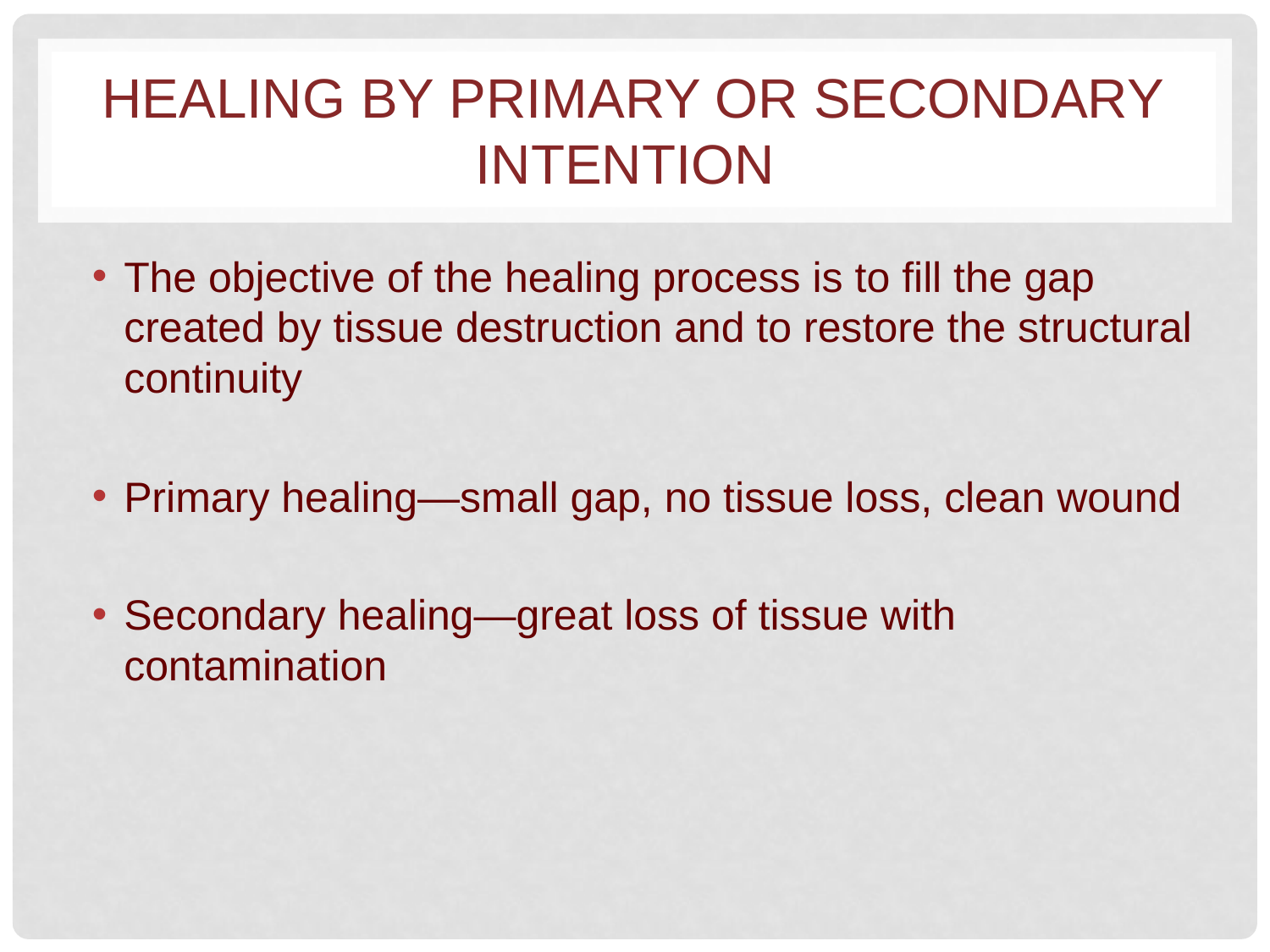

# HEALING BY PRIMARY OR SECONDARY INTENTION
The objective of the healing process is to fill the gap created by tissue destruction and to restore the structural continuity

Primary healing—small gap, no tissue loss, clean wound

Secondary healing—great loss of tissue with contamination